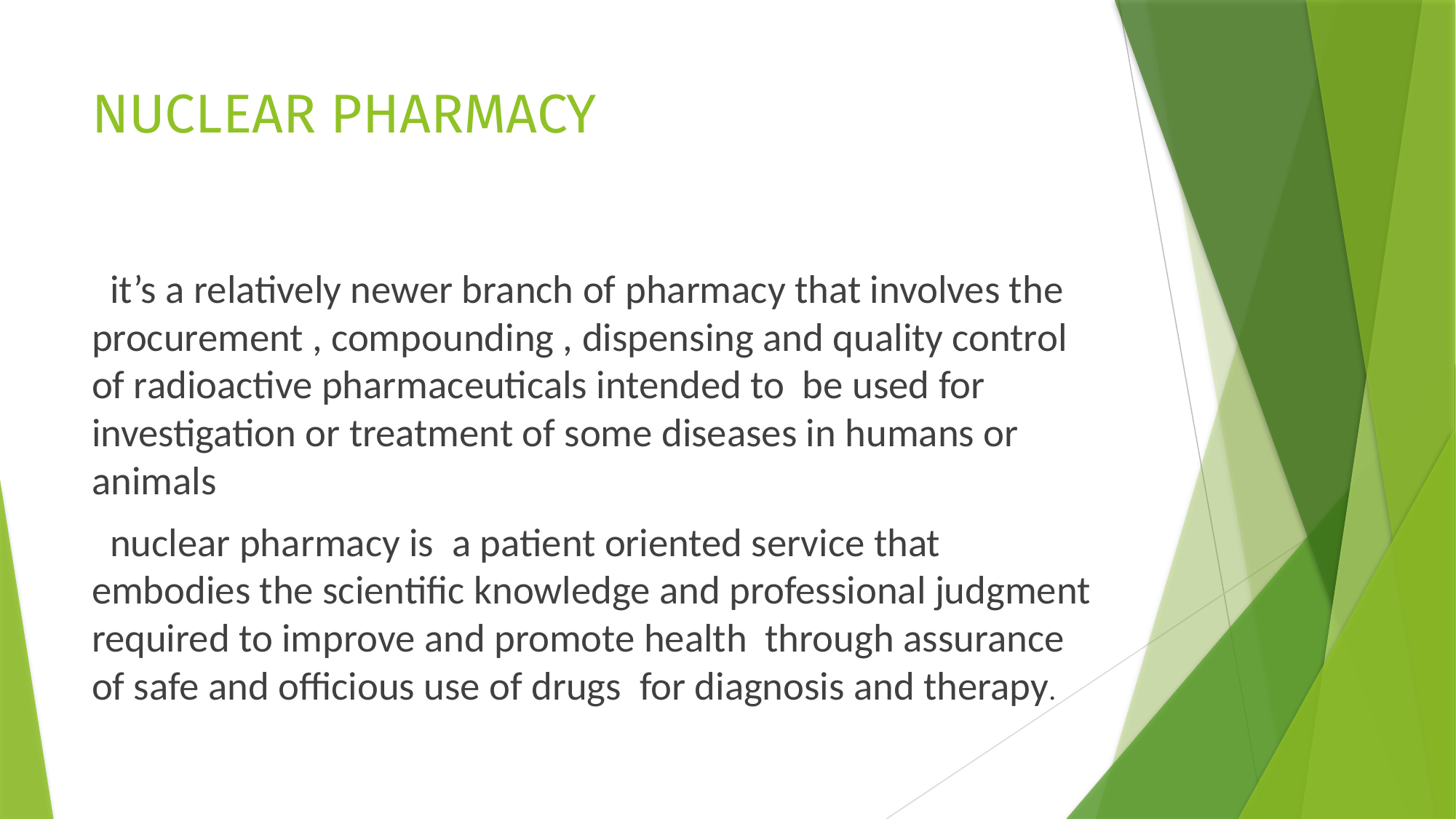

# NUCLEAR PHARMACY
  it’s a relatively newer branch of pharmacy that involves the  procurement , compounding , dispensing and quality control of radioactive pharmaceuticals intended to  be used for investigation or treatment of some diseases in humans or animals
  nuclear pharmacy is  a patient oriented service that  embodies the scientific knowledge and professional judgment required to improve and promote health  through assurance of safe and officious use of drugs  for diagnosis and therapy.